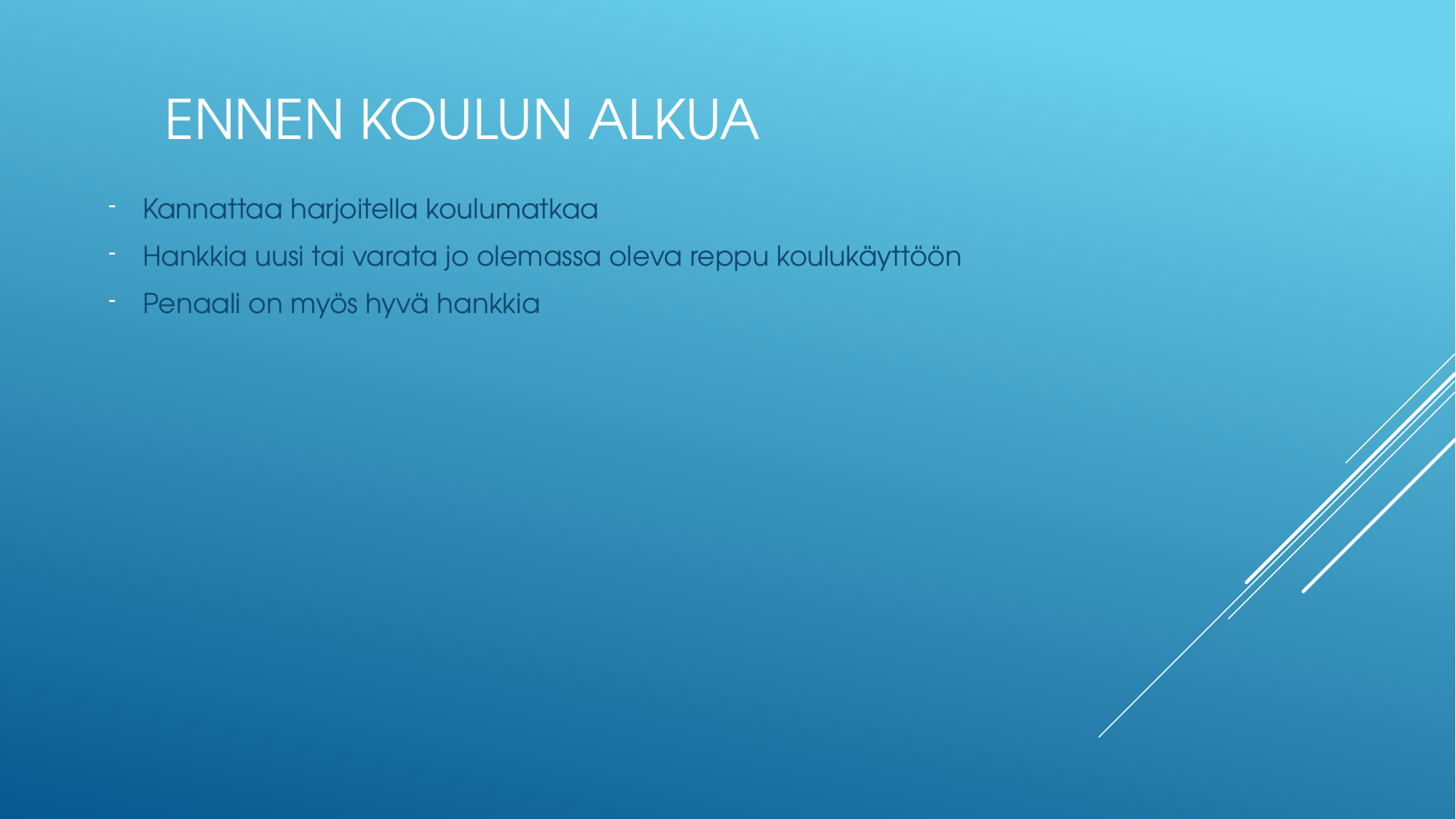

# Ennen koulun alkua
Kannattaa harjoitella koulumatkaa
Hankkia uusi tai varata jo olemassa oleva reppu koulukäyttöön
Penaali on myös hyvä hankkia